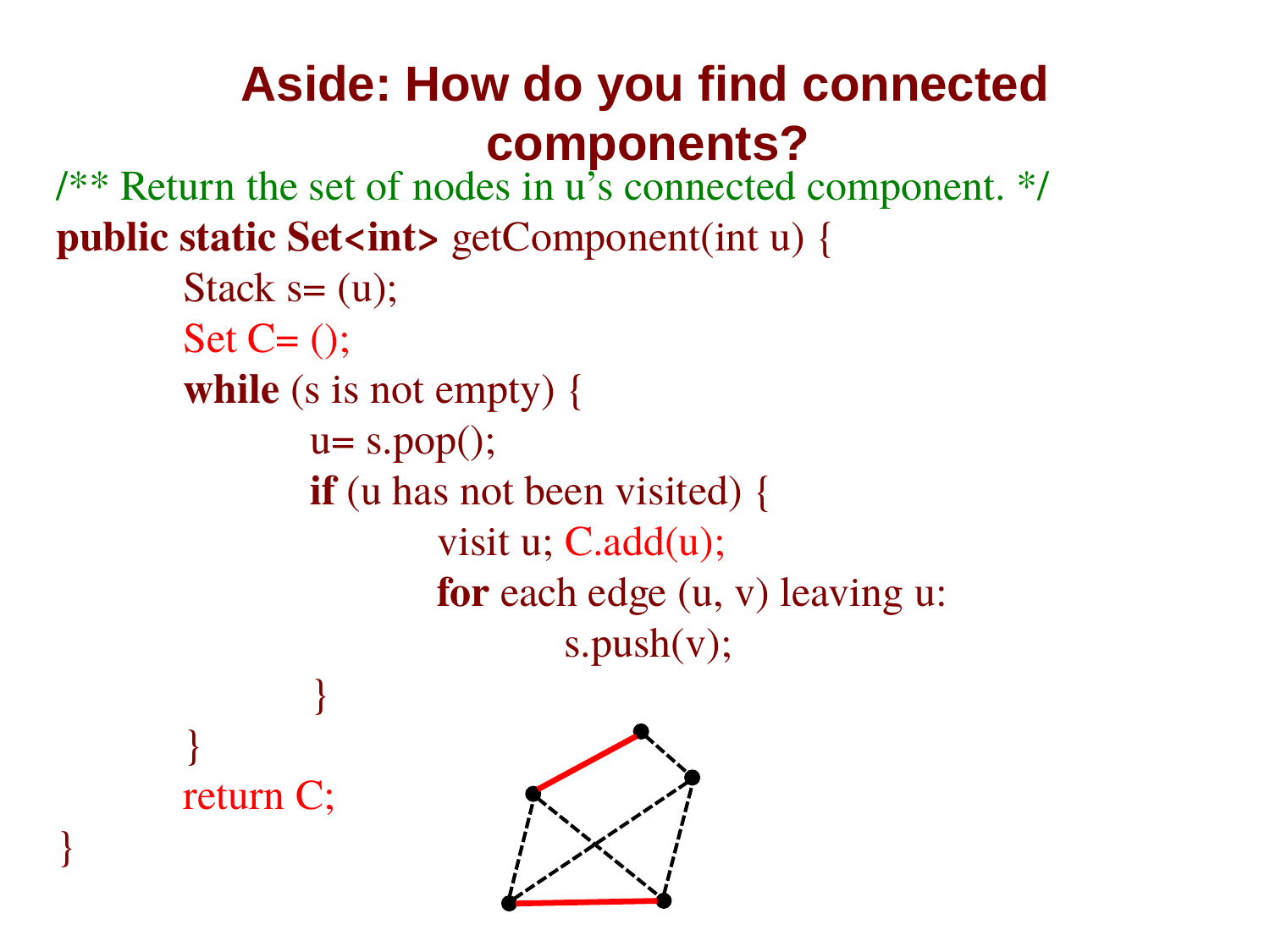

# Aside: How do you find connected components?
/** Return the set of nodes in u’s connected component. */
public static Set<int> getComponent(int u) {
	Stack s= (u);
	Set C= ();
 	while (s is not empty) {
		u= s.pop();
		if (u has not been visited) {
			visit u; C.add(u);
			for each edge (u, v) leaving u:
				s.push(v);
		}
	}
	return C;
}